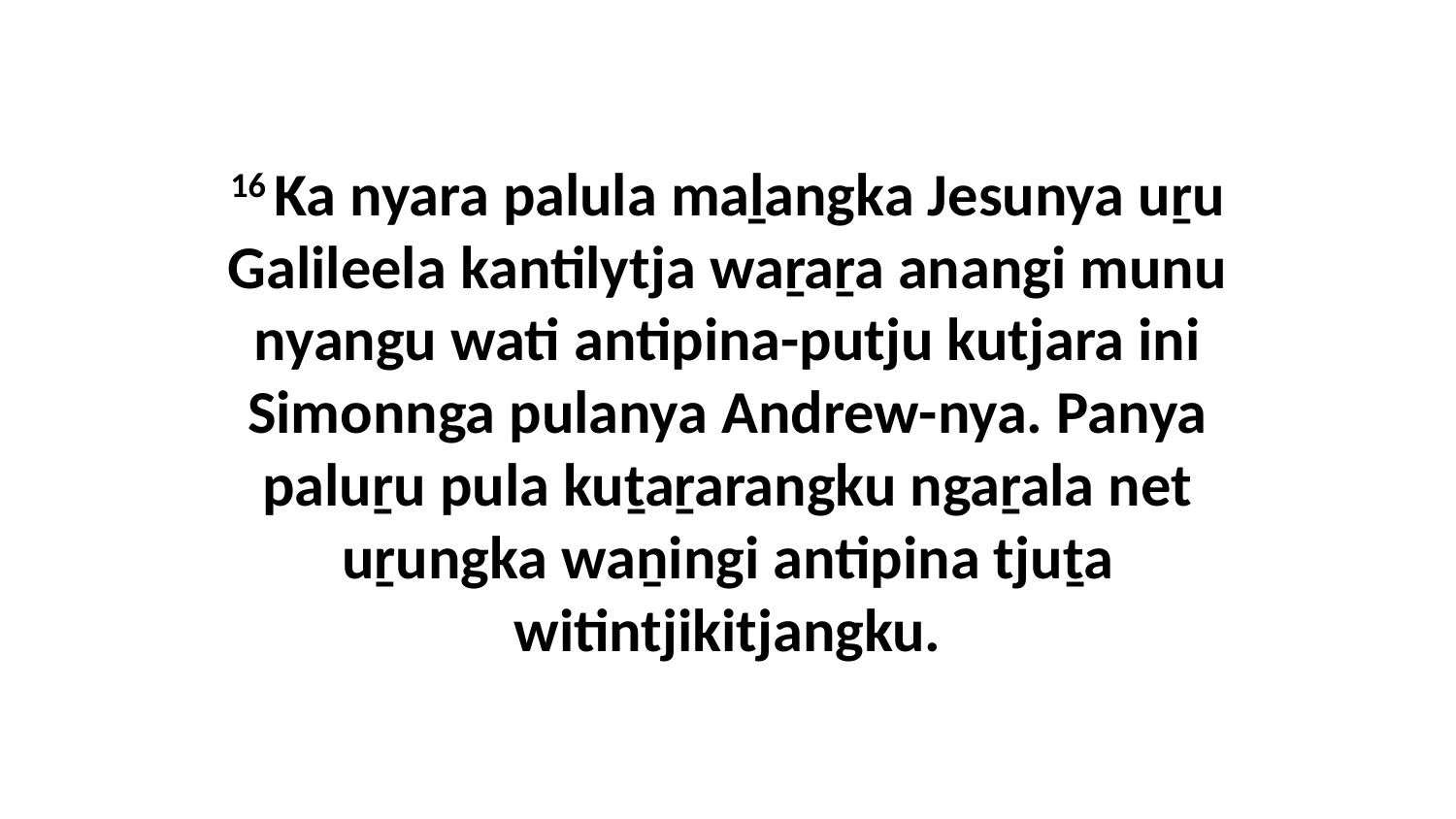

16 Ka nyara palula maḻangka Jesunya uṟu Galileela kantilytja waṟaṟa anangi munu nyangu wati antipina-putju kutjara ini Simonnga pulanya Andrew-nya. Panya paluṟu pula kuṯaṟarangku ngaṟala net uṟungka waṉingi antipina tjuṯa witintjikitjangku.